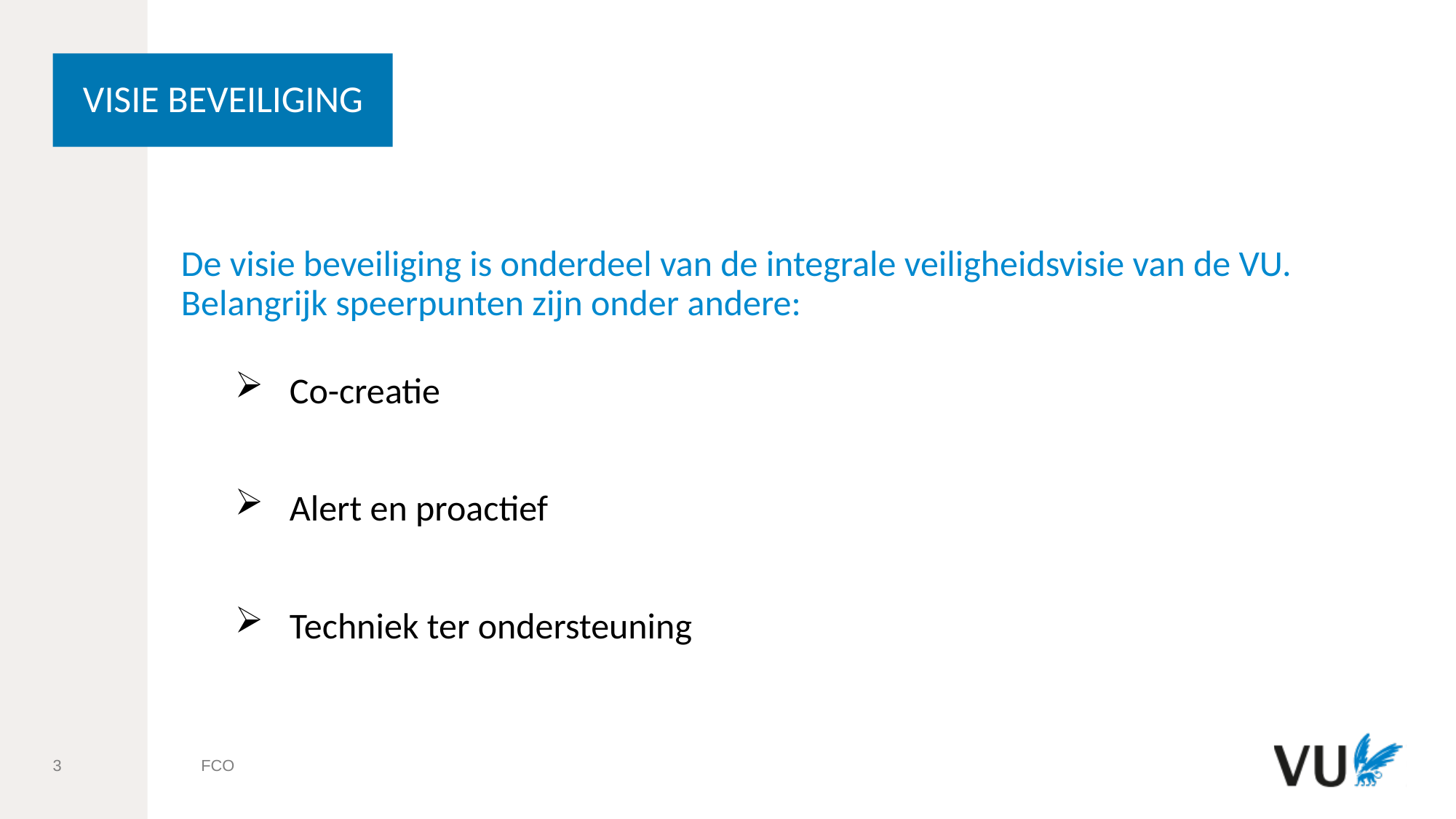

# VISIE BEVEILIGING

De visie beveiliging is onderdeel van de integrale veiligheidsvisie van de VU. Belangrijk speerpunten zijn onder andere:

Co-creatie

Alert en proactief

Techniek ter ondersteuning

FCO
3